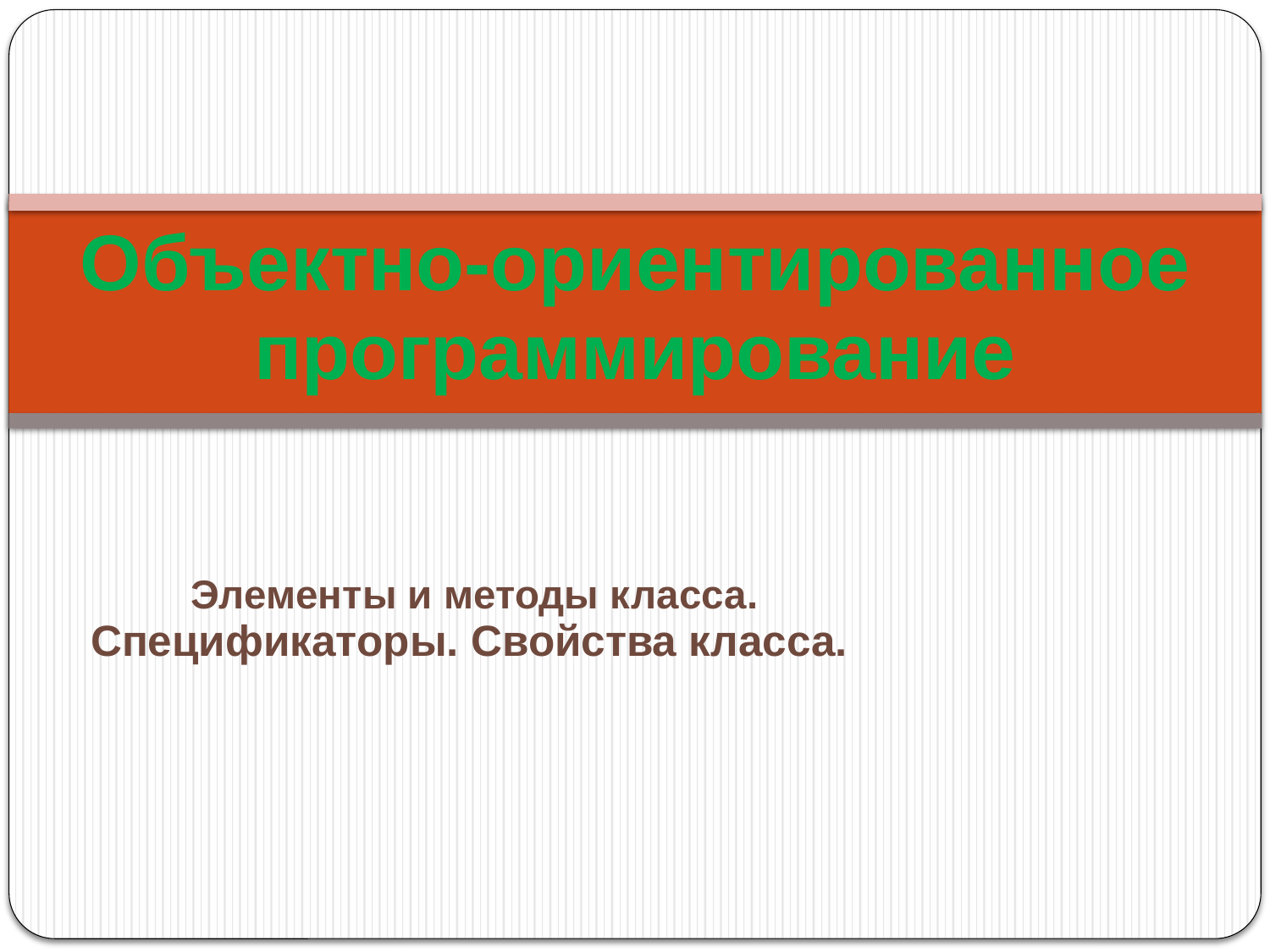

# Объектно-ориентированное программирование
Элементы и методы класса. Спецификаторы. Свойства класса.